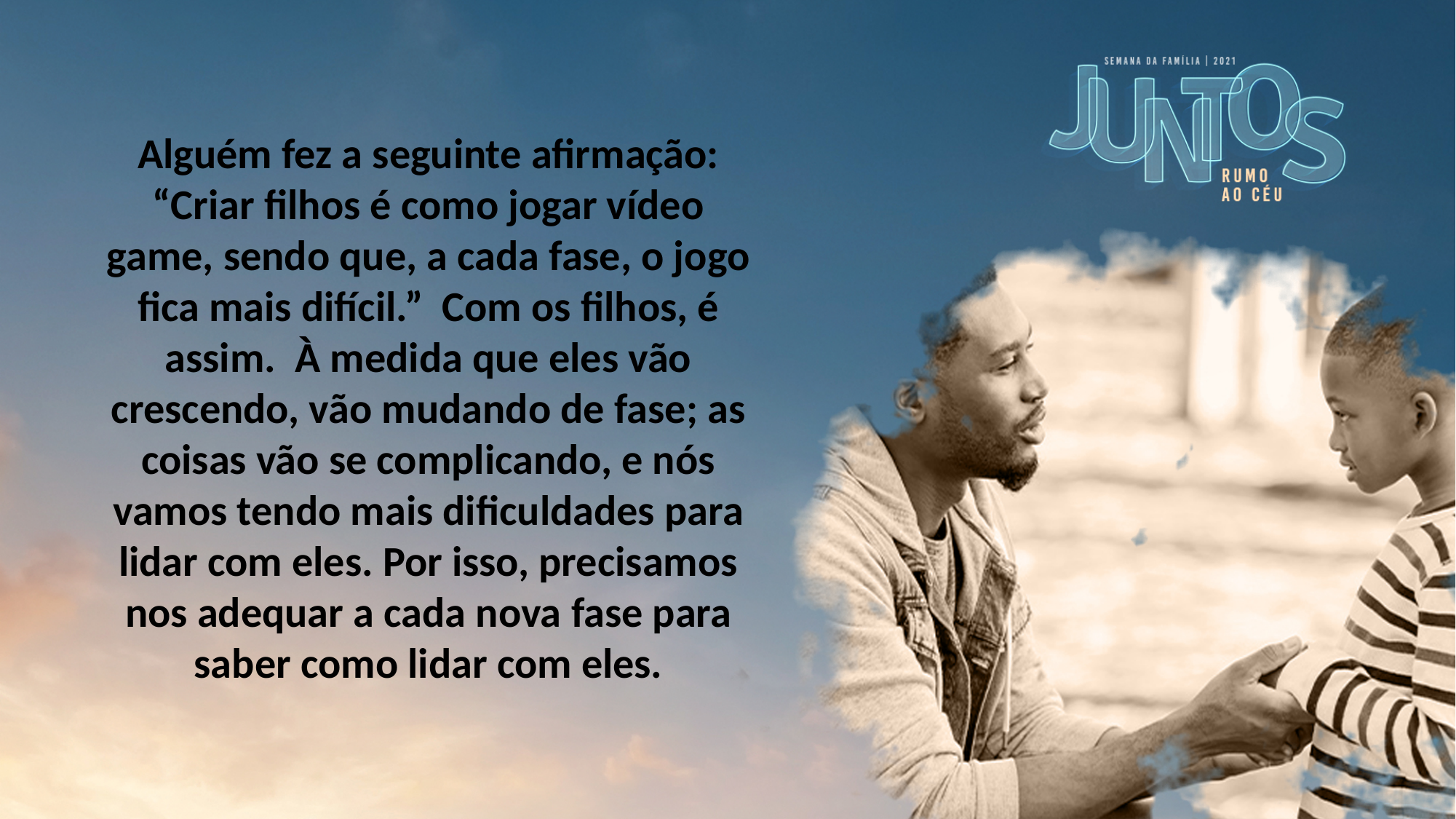

Alguém fez a seguinte afirmação: “Criar filhos é como jogar vídeo game, sendo que, a cada fase, o jogo fica mais difícil.”  Com os filhos, é assim.  À medida que eles vão crescendo, vão mudando de fase; as coisas vão se complicando, e nós vamos tendo mais dificuldades para lidar com eles. Por isso, precisamos nos adequar a cada nova fase para saber como lidar com eles.